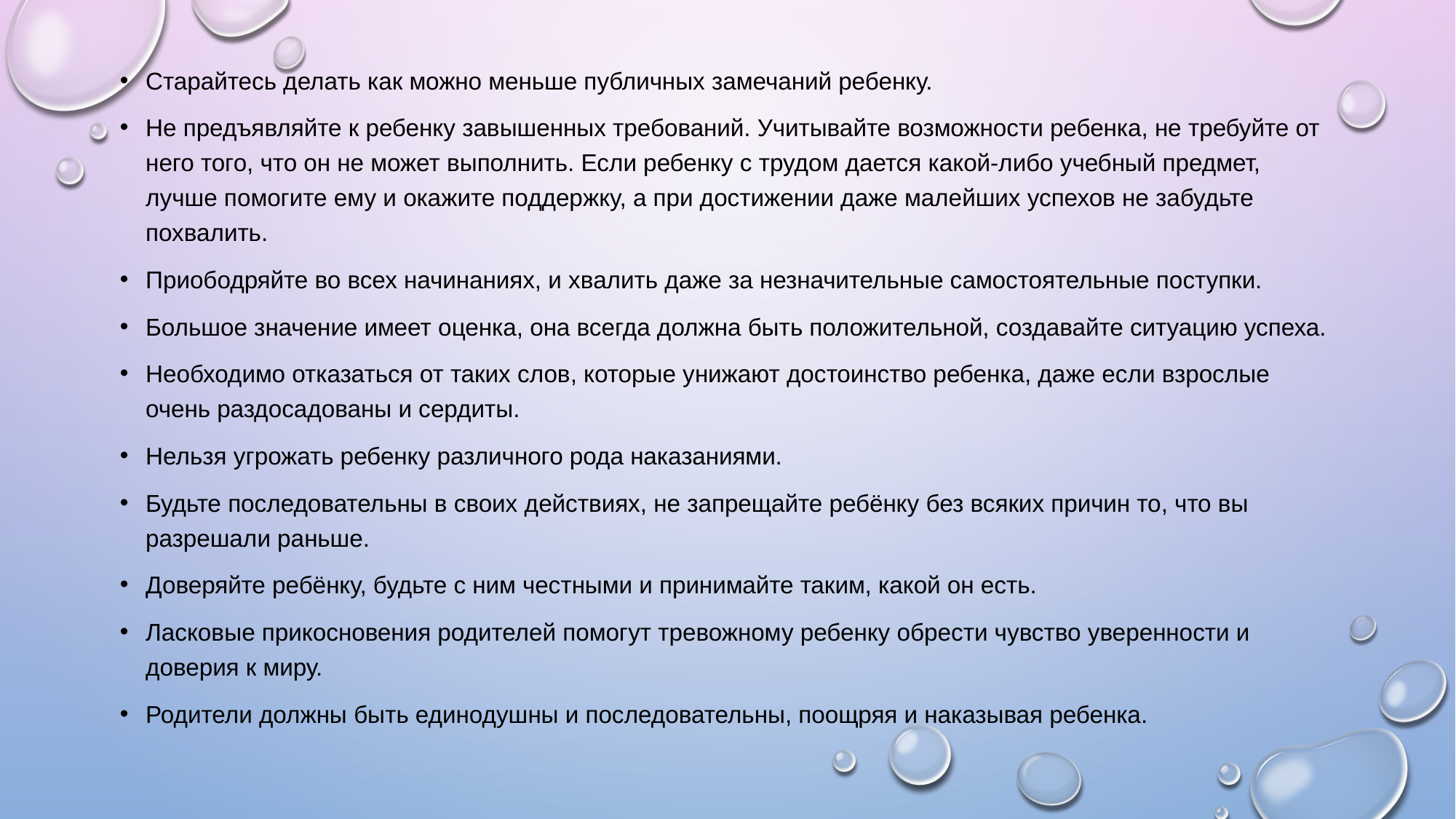

Старайтесь делать как можно меньше публичных замечаний ребенку.
Не предъявляйте к ребенку завышенных требований. Учитывайте возможности ребенка, не требуйте от него того, что он не может выполнить. Если ребенку с трудом дается какой-либо учебный предмет, лучше помогите ему и окажите поддержку, а при достижении даже малейших успехов не забудьте похвалить.
Приободряйте во всех начинаниях, и хвалить даже за незначительные самостоятельные поступки.
Большое значение имеет оценка, она всегда должна быть положительной, создавайте ситуацию успеха.
Необходимо отказаться от таких слов, которые унижают достоинство ребенка, даже если взрослые очень раздосадованы и сердиты.
Нельзя угрожать ребенку различного рода наказаниями.
Будьте последовательны в своих действиях, не запрещайте ребёнку без всяких причин то, что вы разрешали раньше.
Доверяйте ребёнку, будьте с ним честными и принимайте таким, какой он есть.
Ласковые прикосновения родителей помогут тревожному ребенку обрести чувство уверенности и доверия к миру.
Родители должны быть единодушны и последовательны, поощряя и наказывая ребенка.